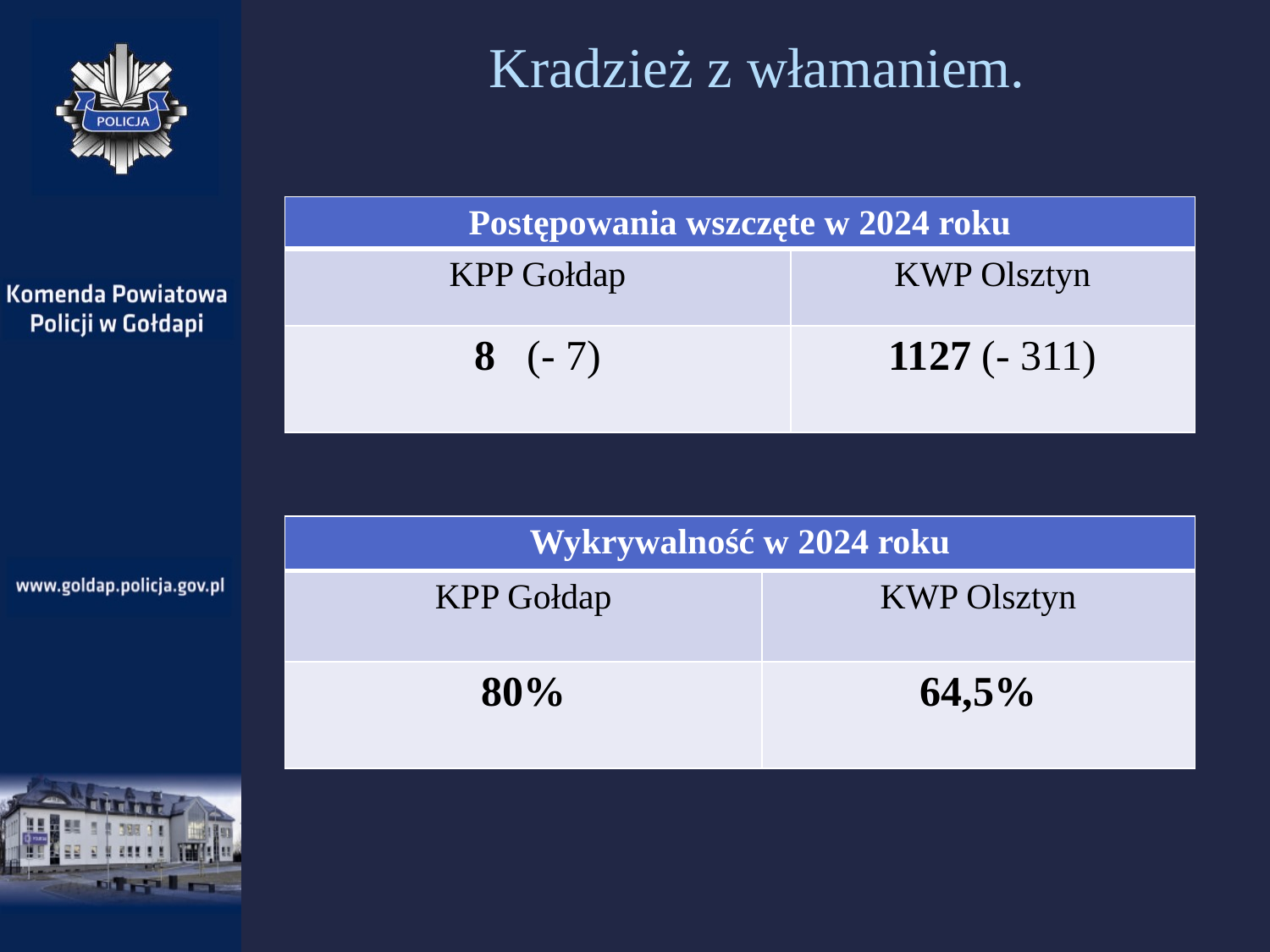

Kradzież z włamaniem.

| Postępowania wszczęte w 2024 roku |  |
| --- | --- |
| KPP Gołdap | KWP Olsztyn |
| 8 (- 7) | 1127 (- 311) |
| Wykrywalność w 2024 roku |  |
| --- | --- |
| KPP Gołdap | KWP Olsztyn |
| 80% | 64,5% |